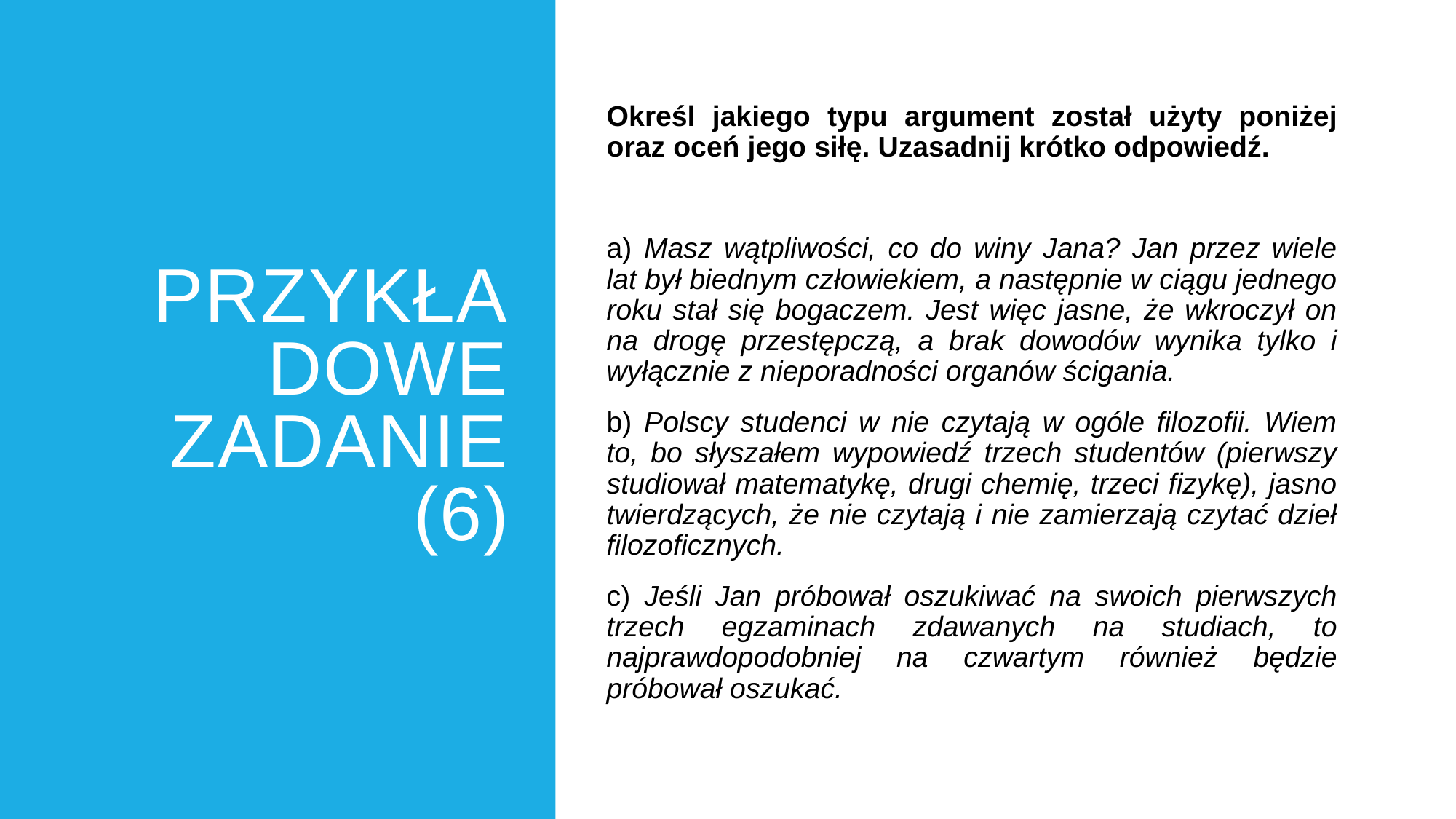

# Przykładowe zadanie (6)
Określ jakiego typu argument został użyty poniżej oraz oceń jego siłę. Uzasadnij krótko odpowiedź.

a) Masz wątpliwości, co do winy Jana? Jan przez wiele lat był biednym człowiekiem, a następnie w ciągu jednego roku stał się bogaczem. Jest więc jasne, że wkroczył on na drogę przestępczą, a brak dowodów wynika tylko i wyłącznie z nieporadności organów ścigania.
b) Polscy studenci w nie czytają w ogóle filozofii. Wiem to, bo słyszałem wypowiedź trzech studentów (pierwszy studiował matematykę, drugi chemię, trzeci fizykę), jasno twierdzących, że nie czytają i nie zamierzają czytać dzieł filozoficznych.
c) Jeśli Jan próbował oszukiwać na swoich pierwszych trzech egzaminach zdawanych na studiach, to najprawdopodobniej na czwartym również będzie próbował oszukać.